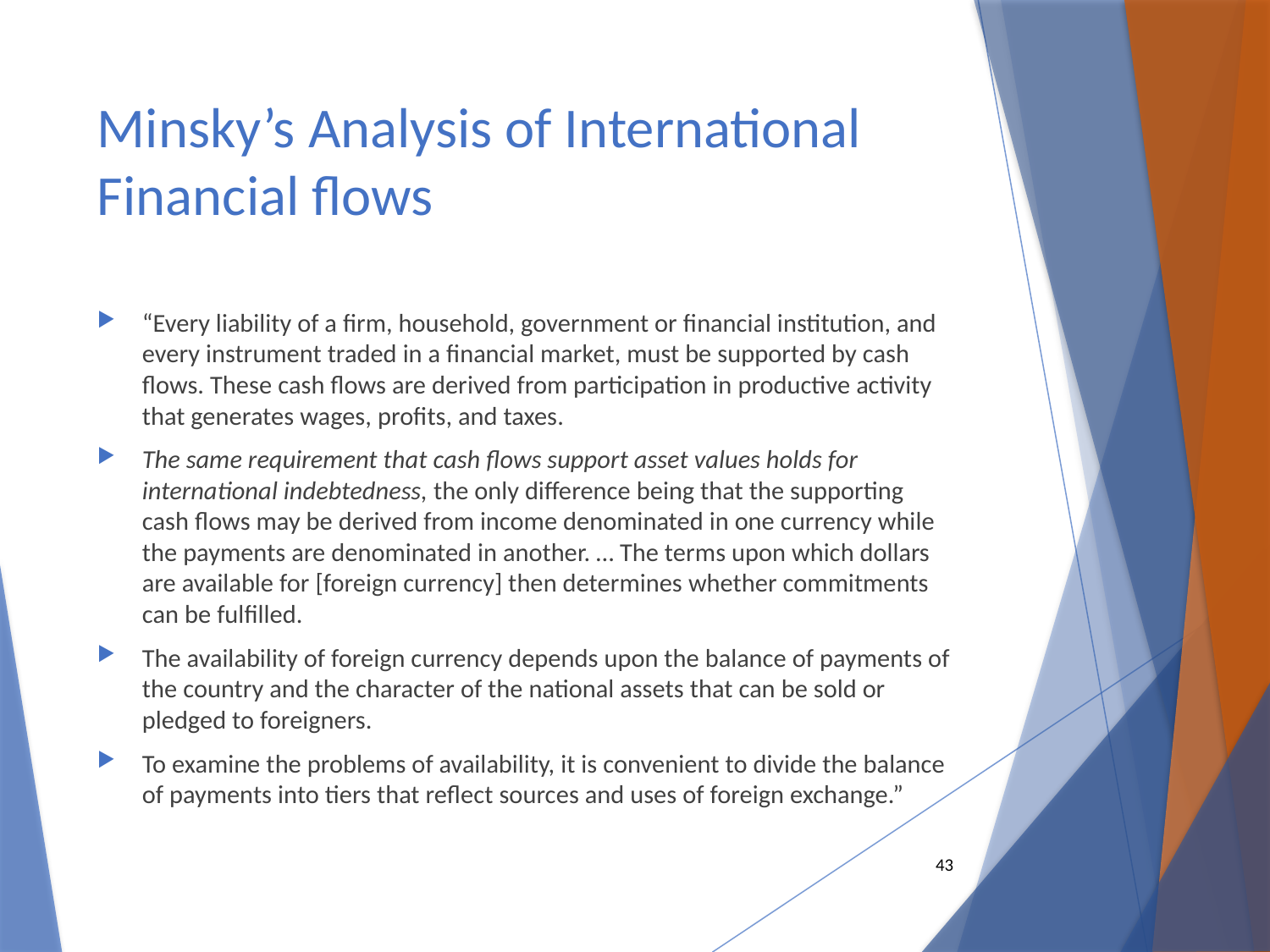

# Minsky’s Analysis of International Financial flows
“Every liability of a firm, household, government or financial institution, and every instrument traded in a financial market, must be supported by cash flows. These cash flows are derived from participation in productive activity that generates wages, profits, and taxes.
The same requirement that cash flows support asset values holds for international indebtedness, the only difference being that the supporting cash flows may be derived from income denominated in one currency while the payments are denominated in another. … The terms upon which dollars are available for [foreign currency] then determines whether commitments can be fulfilled.
The availability of foreign currency depends upon the balance of payments of the country and the character of the national assets that can be sold or pledged to foreigners.
To examine the problems of availability, it is convenient to divide the balance of payments into tiers that reflect sources and uses of foreign exchange.”
43